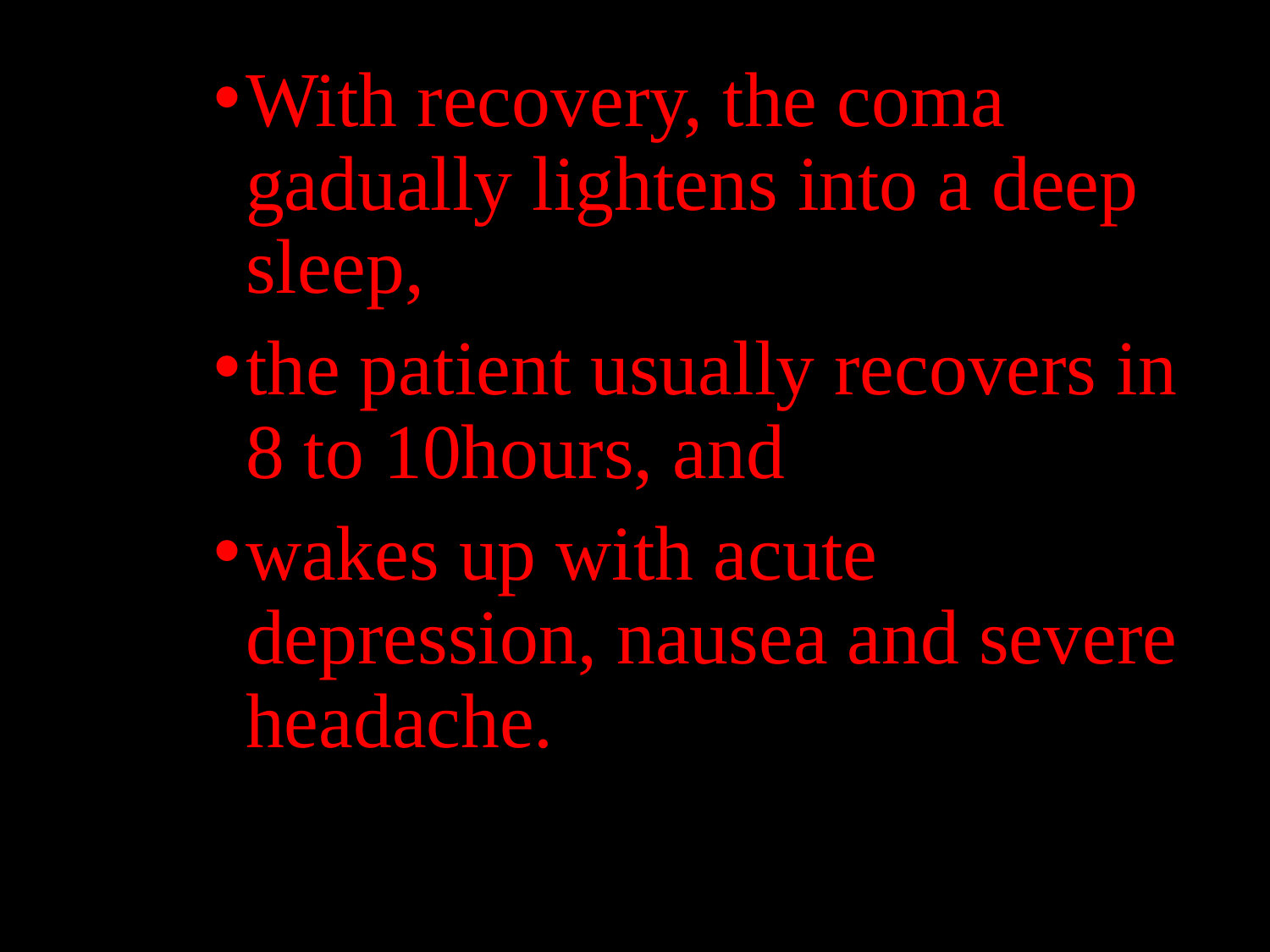

With recovery, the coma gadually lightens into a deep sleep,
the patient usually recovers in 8 to 10hours, and
wakes up with acute depression, nausea and severe headache.